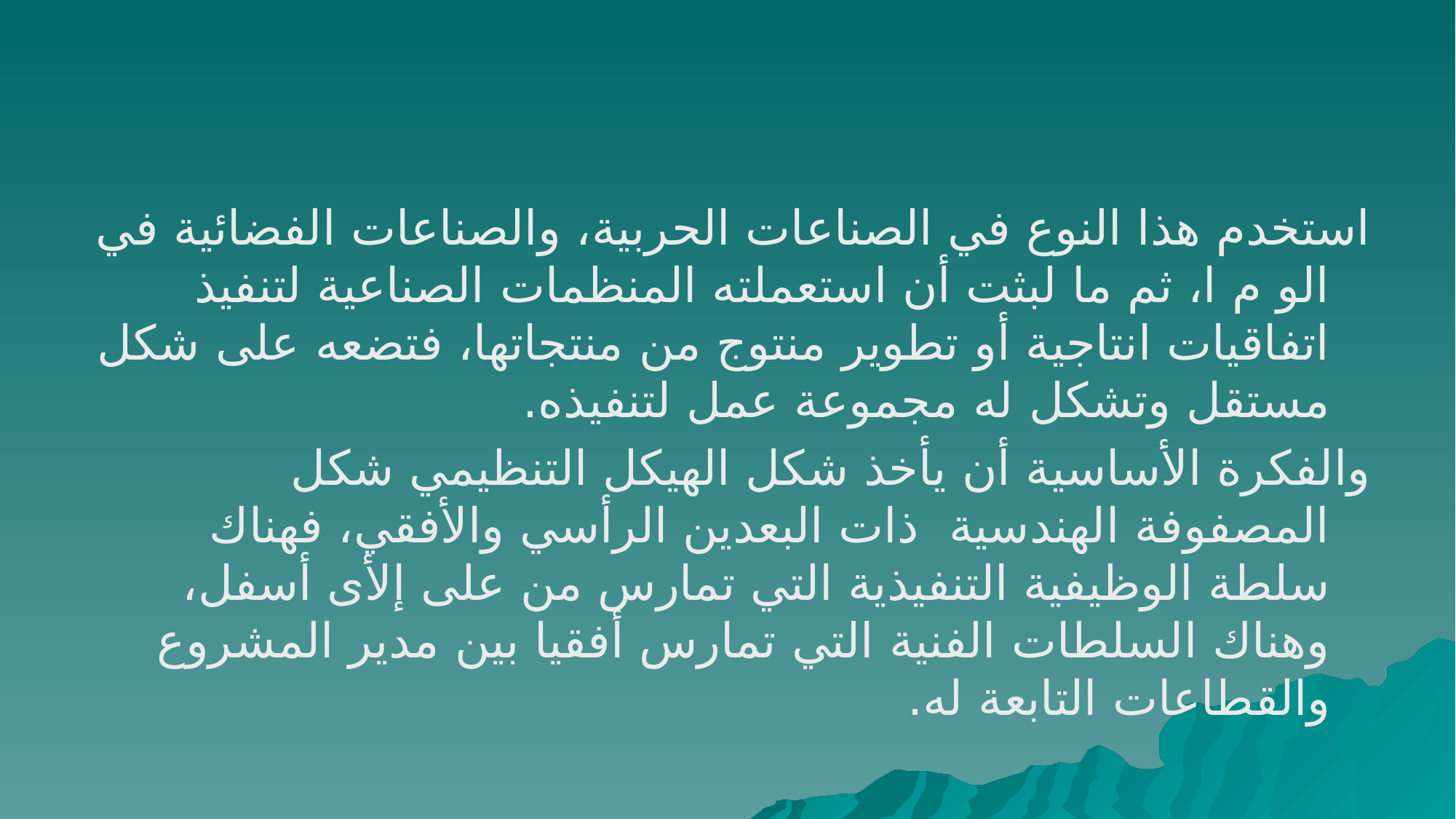

استخدم هذا النوع في الصناعات الحربية، والصناعات الفضائية في الو م ا، ثم ما لبثت أن استعملته المنظمات الصناعية لتنفيذ اتفاقيات انتاجية أو تطوير منتوج من منتجاتها، فتضعه على شكل مستقل وتشكل له مجموعة عمل لتنفيذه.
والفكرة الأساسية أن يأخذ شكل الهيكل التنظيمي شكل المصفوفة الهندسية  ذات البعدين الرأسي والأفقي، فهناك سلطة الوظيفية التنفيذية التي تمارس من على إلأى أسفل، وهناك السلطات الفنية التي تمارس أفقيا بين مدير المشروع والقطاعات التابعة له.